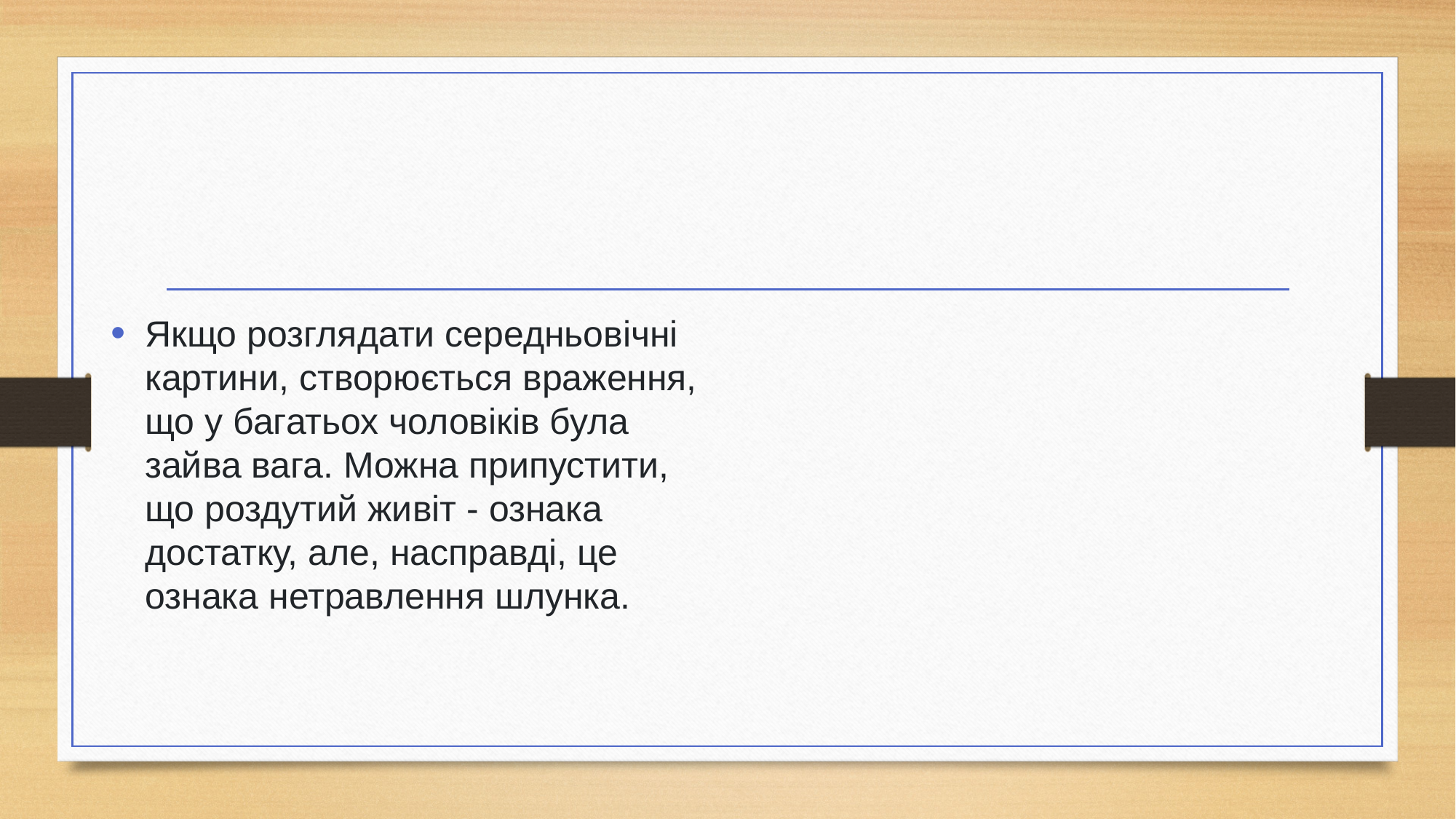

Якщо розглядати середньовічні картини, створюється враження, що у багатьох чоловіків була зайва вага. Можна припустити, що роздутий живіт - ознака достатку, але, насправді, це ознака нетравлення шлунка.